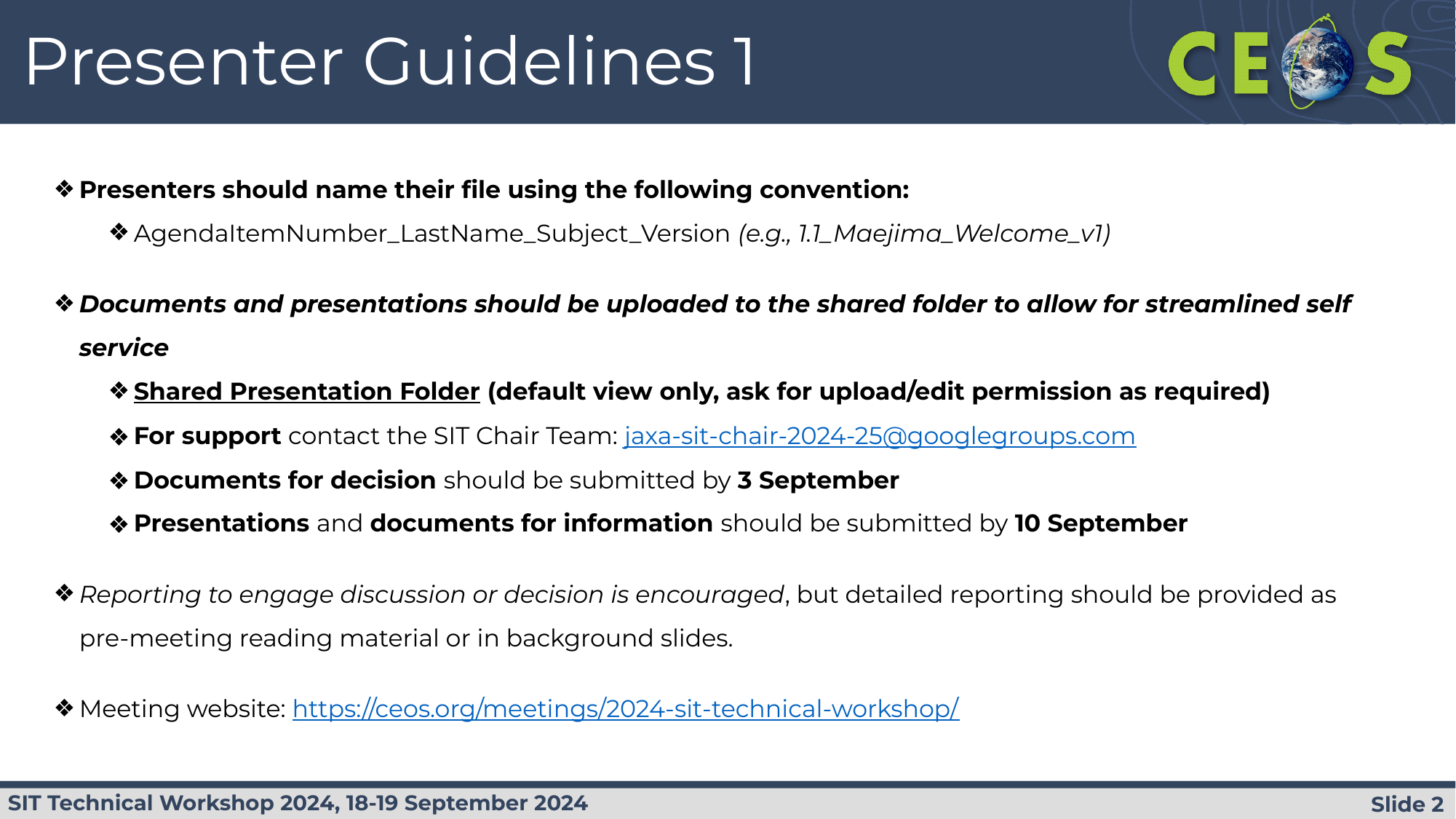

Presenter Guidelines 1
Presenters should name their file using the following convention:
AgendaItemNumber_LastName_Subject_Version (e.g., 1.1_Maejima_Welcome_v1)
Documents and presentations should be uploaded to the shared folder to allow for streamlined self service
Shared Presentation Folder (default view only, ask for upload/edit permission as required)
For support contact the SIT Chair Team: jaxa-sit-chair-2024-25@googlegroups.com
Documents for decision should be submitted by 3 September
Presentations and documents for information should be submitted by 10 September
Reporting to engage discussion or decision is encouraged, but detailed reporting should be provided as pre-meeting reading material or in background slides.
Meeting website: https://ceos.org/meetings/2024-sit-technical-workshop/